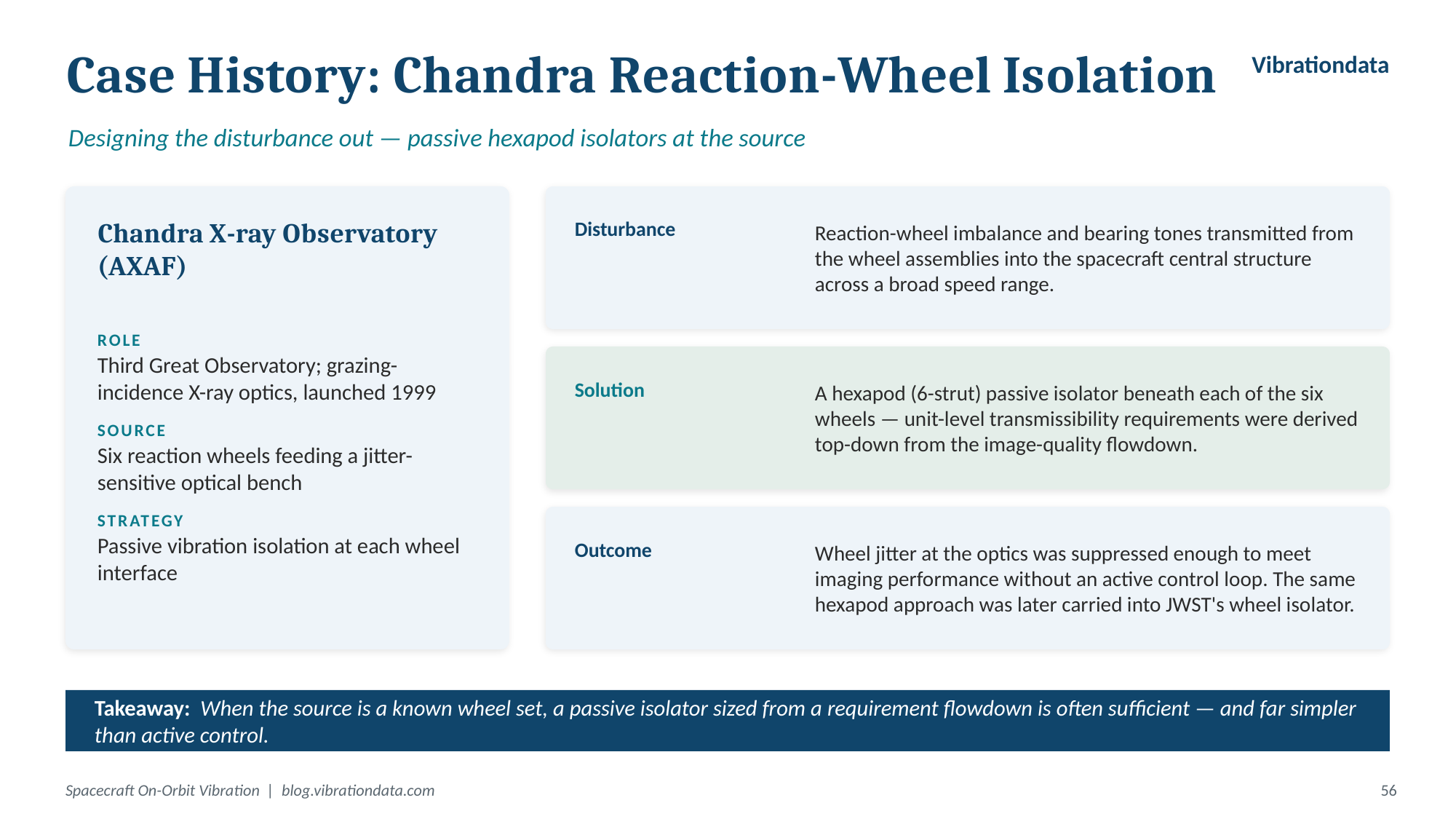

Case History: Chandra Reaction-Wheel Isolation
Vibrationdata
Designing the disturbance out — passive hexapod isolators at the source

Reaction-wheel imbalance and bearing tones transmitted from the wheel assemblies into the spacecraft central structure across a broad speed range.
Disturbance
Chandra X-ray Observatory (AXAF)
ROLE

Third Great Observatory; grazing-incidence X-ray optics, launched 1999
A hexapod (6-strut) passive isolator beneath each of the six wheels — unit-level transmissibility requirements were derived top-down from the image-quality flowdown.
Solution
SOURCE
Six reaction wheels feeding a jitter-sensitive optical bench
STRATEGY

Wheel jitter at the optics was suppressed enough to meet imaging performance without an active control loop. The same hexapod approach was later carried into JWST's wheel isolator.
Outcome
Passive vibration isolation at each wheel interface

Takeaway:  When the source is a known wheel set, a passive isolator sized from a requirement flowdown is often sufficient — and far simpler than active control.
Spacecraft On-Orbit Vibration  |  blog.vibrationdata.com
56